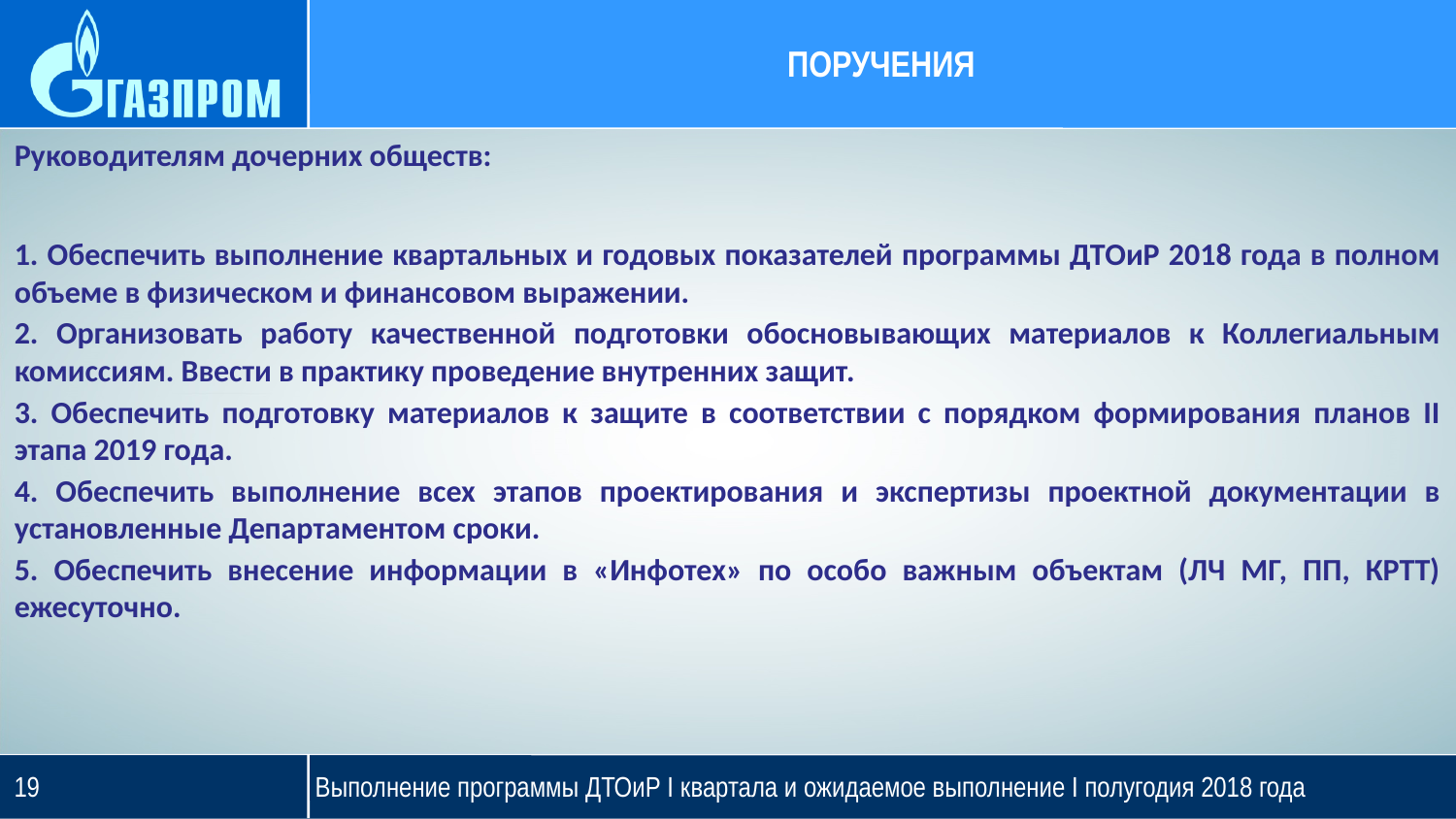

# поручения
Руководителям дочерних обществ:

1. Обеспечить выполнение квартальных и годовых показателей программы ДТОиР 2018 года в полном объеме в физическом и финансовом выражении.
2. Организовать работу качественной подготовки обосновывающих материалов к Коллегиальным комиссиям. Ввести в практику проведение внутренних защит.
3. Обеспечить подготовку материалов к защите в соответствии с порядком формирования планов II этапа 2019 года.
4. Обеспечить выполнение всех этапов проектирования и экспертизы проектной документации в установленные Департаментом сроки.
5. Обеспечить внесение информации в «Инфотех» по особо важным объектам (ЛЧ МГ, ПП, КРТТ) ежесуточно.